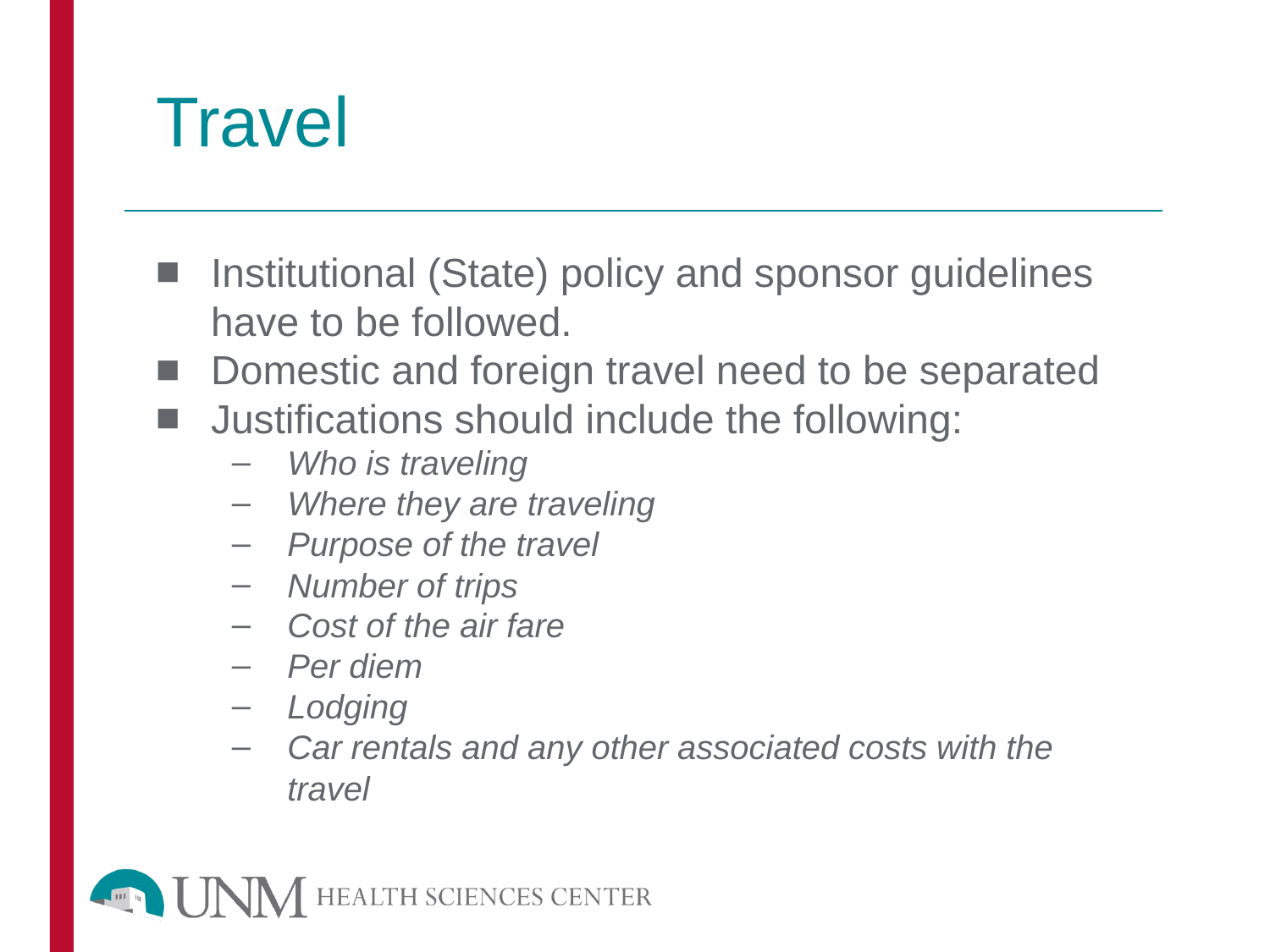

# Travel
Institutional (State) policy and sponsor guidelines have to be followed.
Domestic and foreign travel need to be separated
Justifications should include the following:
Who is traveling
Where they are traveling
Purpose of the travel
Number of trips
Cost of the air fare
Per diem
Lodging
Car rentals and any other associated costs with the travel